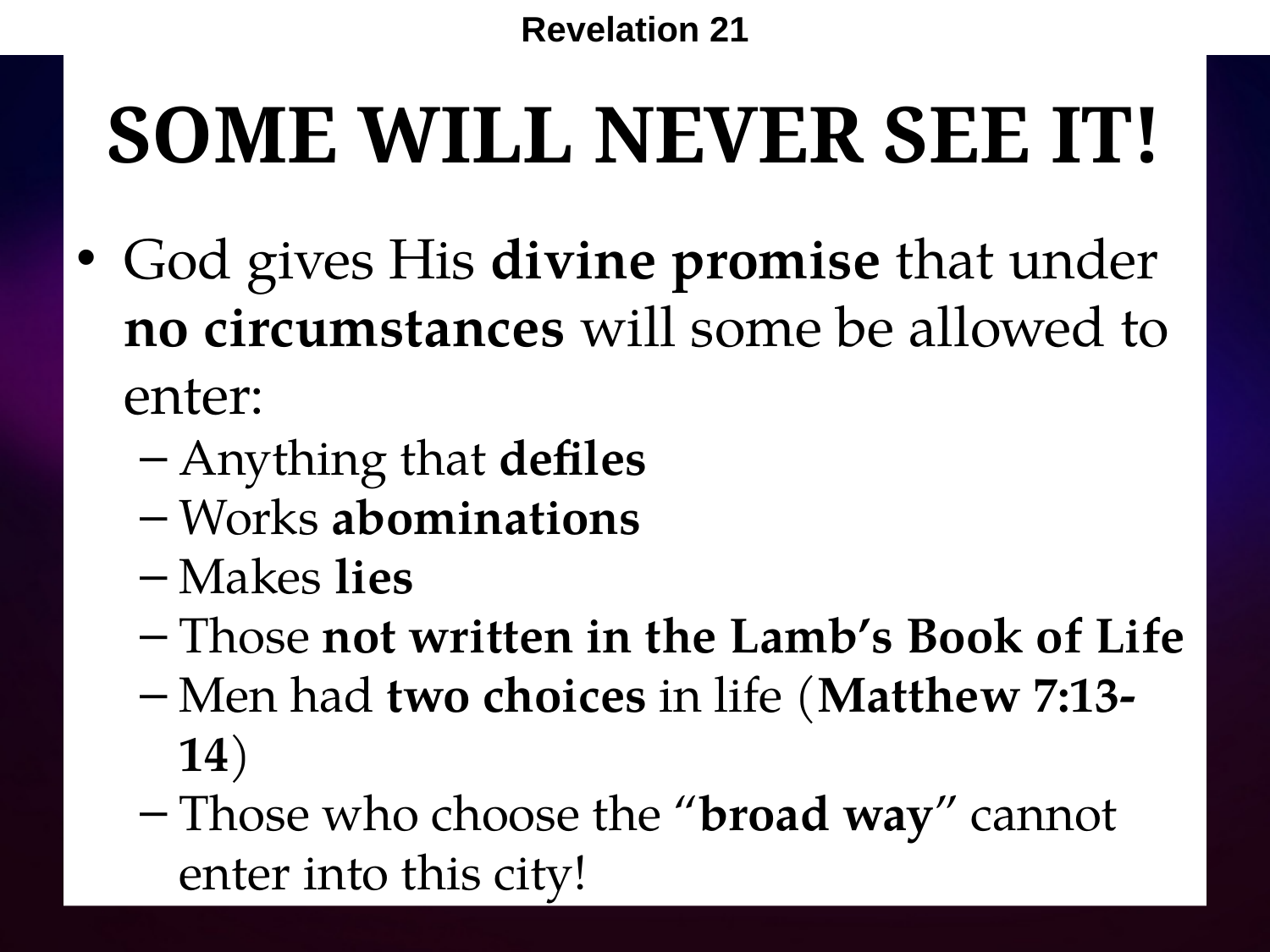

Revelation 21
# Some Will Never See It!
God gives His divine promise that under no circumstances will some be allowed to enter:
Anything that defiles
Works abominations
Makes lies
Those not written in the Lamb’s Book of Life
Men had two choices in life (Matthew 7:13-14)
Those who choose the “broad way” cannot enter into this city!